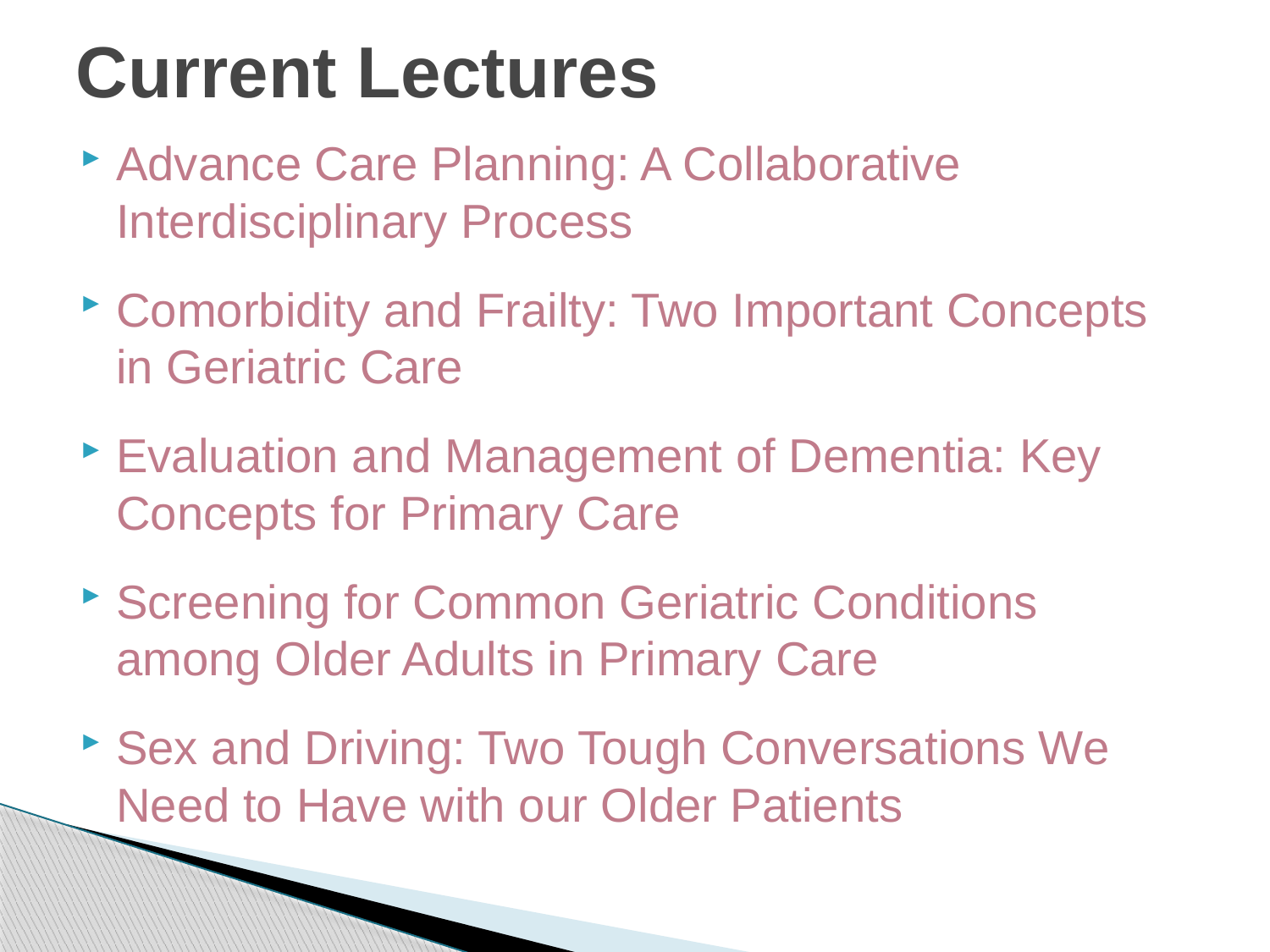

# Current Lectures
Advance Care Planning: A Collaborative Interdisciplinary Process
Comorbidity and Frailty: Two Important Concepts in Geriatric Care
Evaluation and Management of Dementia: Key Concepts for Primary Care
Screening for Common Geriatric Conditions among Older Adults in Primary Care
Sex and Driving: Two Tough Conversations We Need to Have with our Older Patients